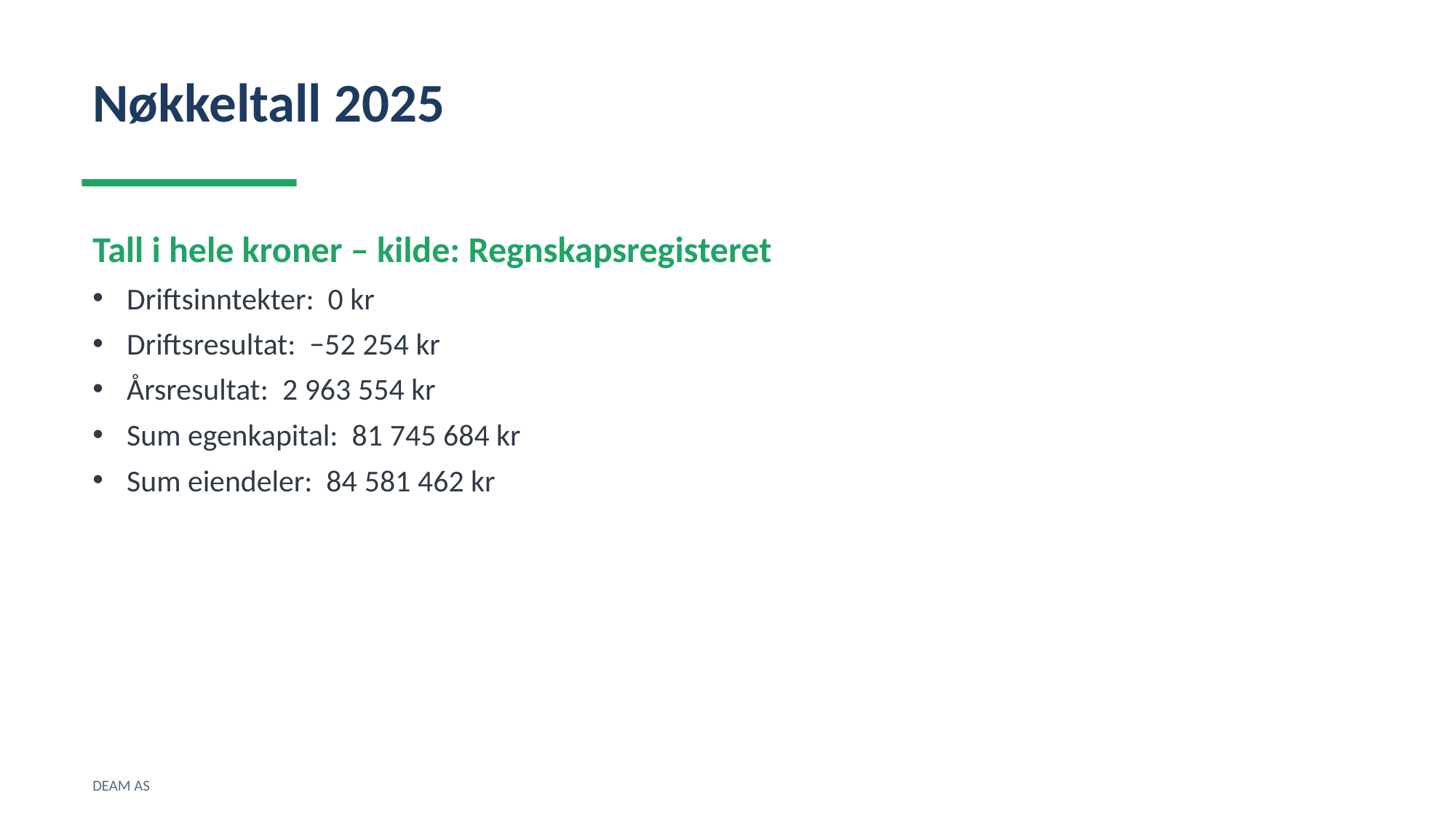

Nøkkeltall 2025

Tall i hele kroner – kilde: Regnskapsregisteret
Driftsinntekter:  0 kr
Driftsresultat:  −52 254 kr
Årsresultat:  2 963 554 kr
Sum egenkapital:  81 745 684 kr
Sum eiendeler:  84 581 462 kr
DEAM AS